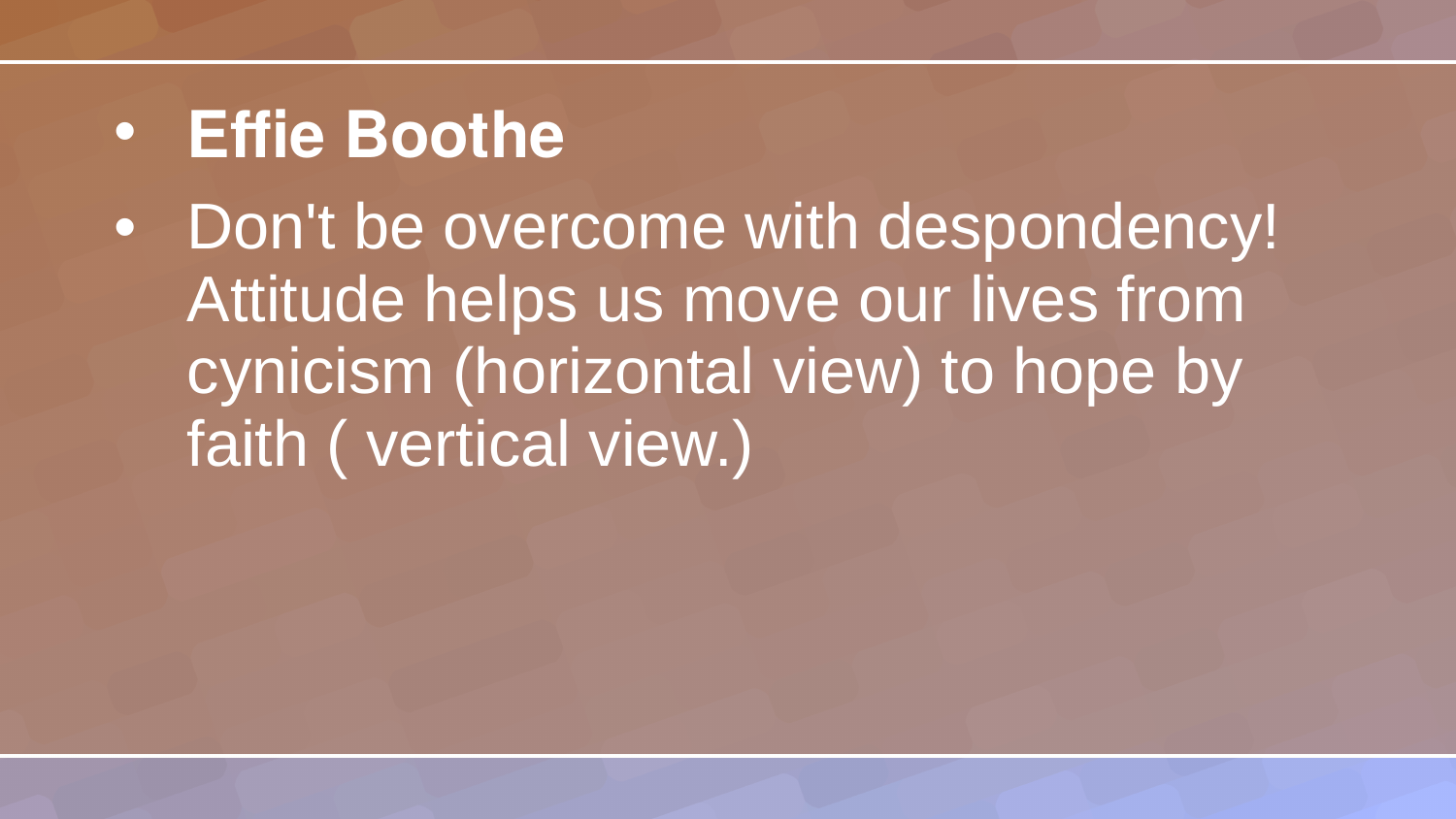

Effie Boothe
Don't be overcome with despondency! Attitude helps us move our lives from cynicism (horizontal view) to hope by faith ( vertical view.)